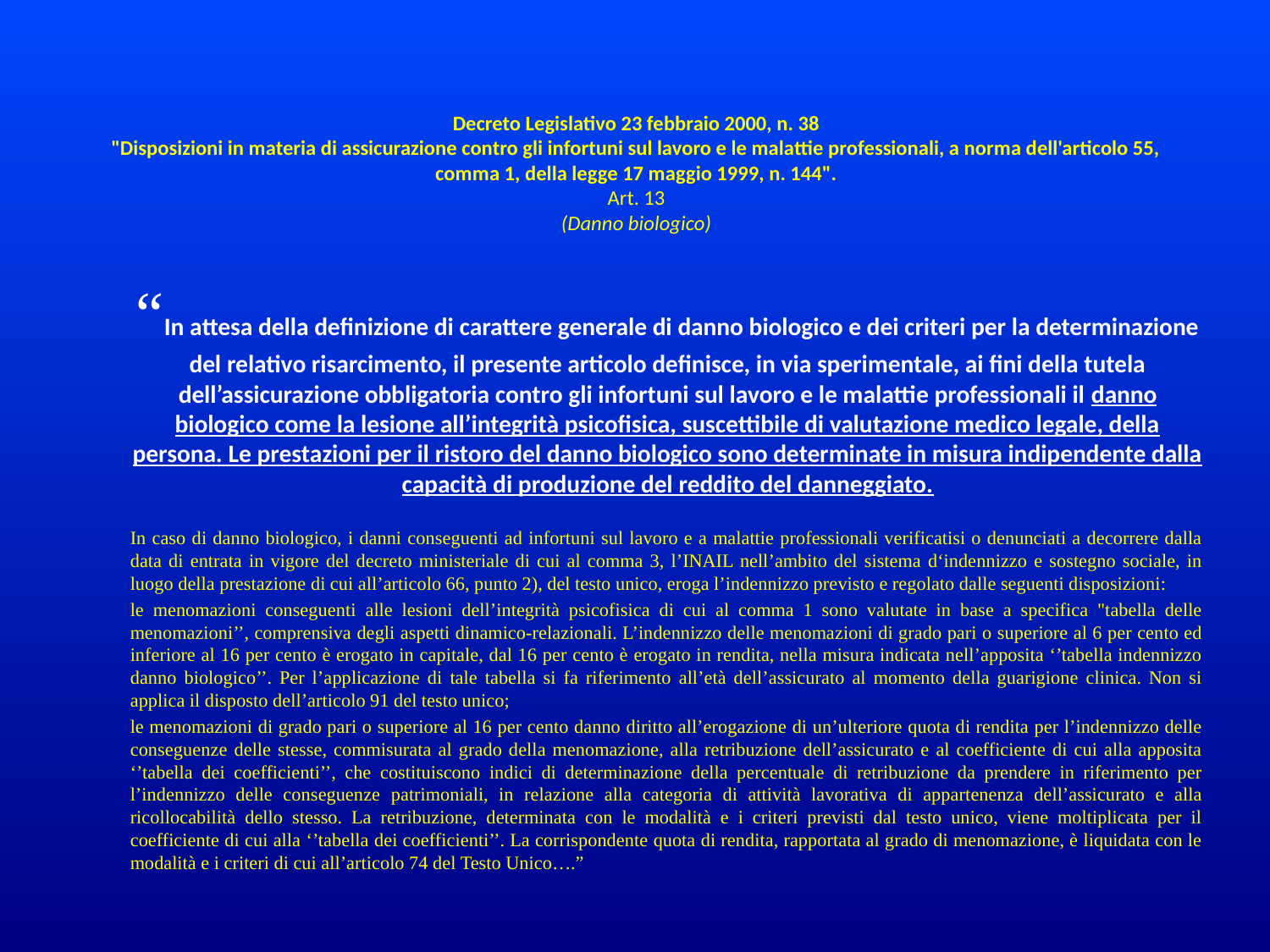

# Decreto Legislativo 23 febbraio 2000, n. 38 "Disposizioni in materia di assicurazione contro gli infortuni sul lavoro e le malattie professionali, a norma dell'articolo 55, comma 1, della legge 17 maggio 1999, n. 144". Art. 13 (Danno biologico)
	“In attesa della definizione di carattere generale di danno biologico e dei criteri per la determinazione del relativo risarcimento, il presente articolo definisce, in via sperimentale, ai fini della tutela dell’assicurazione obbligatoria contro gli infortuni sul lavoro e le malattie professionali il danno biologico come la lesione all’integrità psicofisica, suscettibile di valutazione medico legale, della persona. Le prestazioni per il ristoro del danno biologico sono determinate in misura indipendente dalla capacità di produzione del reddito del danneggiato.

	In caso di danno biologico, i danni conseguenti ad infortuni sul lavoro e a malattie professionali verificatisi o denunciati a decorrere dalla data di entrata in vigore del decreto ministeriale di cui al comma 3, l’INAIL nell’ambito del sistema d‘indennizzo e sostegno sociale, in luogo della prestazione di cui all’articolo 66, punto 2), del testo unico, eroga l’indennizzo previsto e regolato dalle seguenti disposizioni:
	le menomazioni conseguenti alle lesioni dell’integrità psicofisica di cui al comma 1 sono valutate in base a specifica "tabella delle menomazioni’’, comprensiva degli aspetti dinamico-relazionali. L’indennizzo delle menomazioni di grado pari o superiore al 6 per cento ed inferiore al 16 per cento è erogato in capitale, dal 16 per cento è erogato in rendita, nella misura indicata nell’apposita ‘’tabella indennizzo danno biologico’’. Per l’applicazione di tale tabella si fa riferimento all’età dell’assicurato al momento della guarigione clinica. Non si applica il disposto dell’articolo 91 del testo unico;
	le menomazioni di grado pari o superiore al 16 per cento danno diritto all’erogazione di un’ulteriore quota di rendita per l’indennizzo delle conseguenze delle stesse, commisurata al grado della menomazione, alla retribuzione dell’assicurato e al coefficiente di cui alla apposita ‘’tabella dei coefficienti’’, che costituiscono indici di determinazione della percentuale di retribuzione da prendere in riferimento per l’indennizzo delle conseguenze patrimoniali, in relazione alla categoria di attività lavorativa di appartenenza dell’assicurato e alla ricollocabilità dello stesso. La retribuzione, determinata con le modalità e i criteri previsti dal testo unico, viene moltiplicata per il coefficiente di cui alla ‘’tabella dei coefficienti’’. La corrispondente quota di rendita, rapportata al grado di menomazione, è liquidata con le modalità e i criteri di cui all’articolo 74 del Testo Unico….”